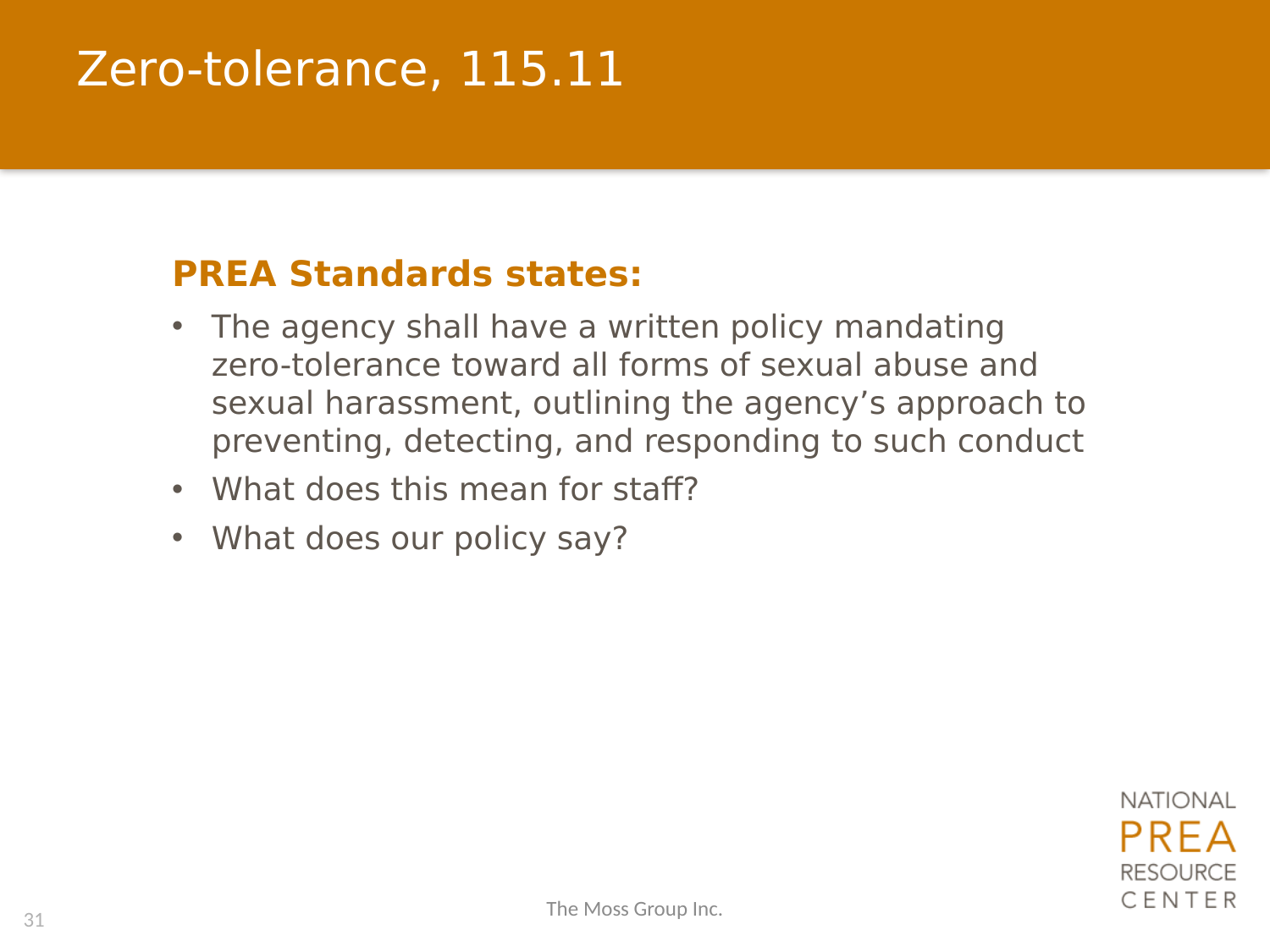

# Zero-tolerance, 115.11
PREA Standards states:
The agency shall have a written policy mandating zero-tolerance toward all forms of sexual abuse and sexual harassment, outlining the agency’s approach to preventing, detecting, and responding to such conduct
What does this mean for staff?
What does our policy say?

The Moss Group Inc.
31